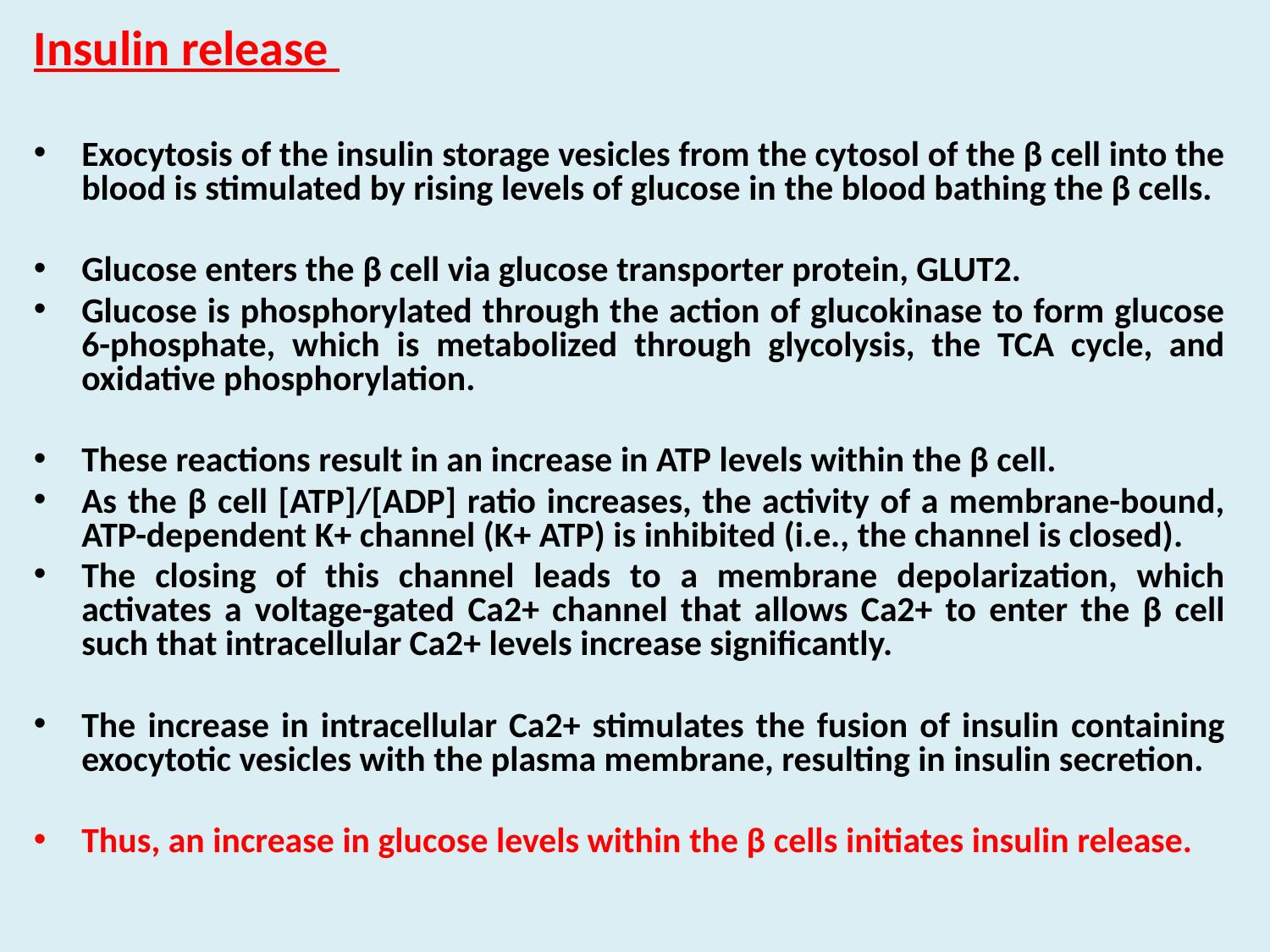

Insulin release

Exocytosis of the insulin storage vesicles from the cytosol of the β cell into the blood is stimulated by rising levels of glucose in the blood bathing the β cells.

Glucose enters the β cell via glucose transporter protein, GLUT2.
Glucose is phosphorylated through the action of glucokinase to form glucose 6-phosphate, which is metabolized through glycolysis, the TCA cycle, and oxidative phosphorylation.

These reactions result in an increase in ATP levels within the β cell.
As the β cell [ATP]/[ADP] ratio increases, the activity of a membrane-bound, ATP-dependent K+ channel (K+ ATP) is inhibited (i.e., the channel is closed).
The closing of this channel leads to a membrane depolarization, which activates a voltage-gated Ca2+ channel that allows Ca2+ to enter the β cell such that intracellular Ca2+ levels increase significantly.

The increase in intracellular Ca2+ stimulates the fusion of insulin containing exocytotic vesicles with the plasma membrane, resulting in insulin secretion.

Thus, an increase in glucose levels within the β cells initiates insulin release.